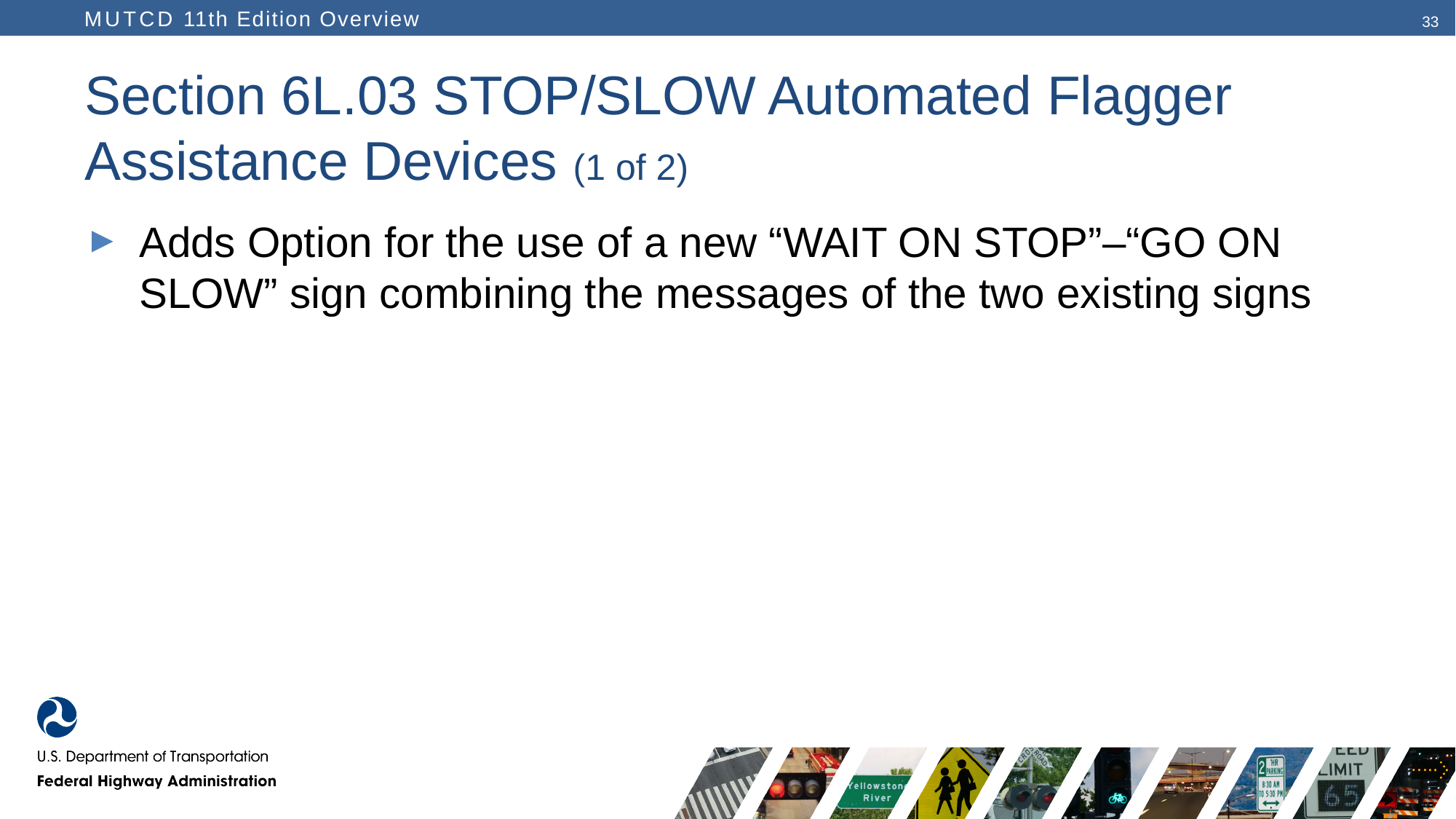

# Section 6L.03 STOP/SLOW Automated Flagger Assistance Devices (1 of 2)
Adds Option for the use of a new “WAIT ON STOP”–“GO ON SLOW” sign combining the messages of the two existing signs